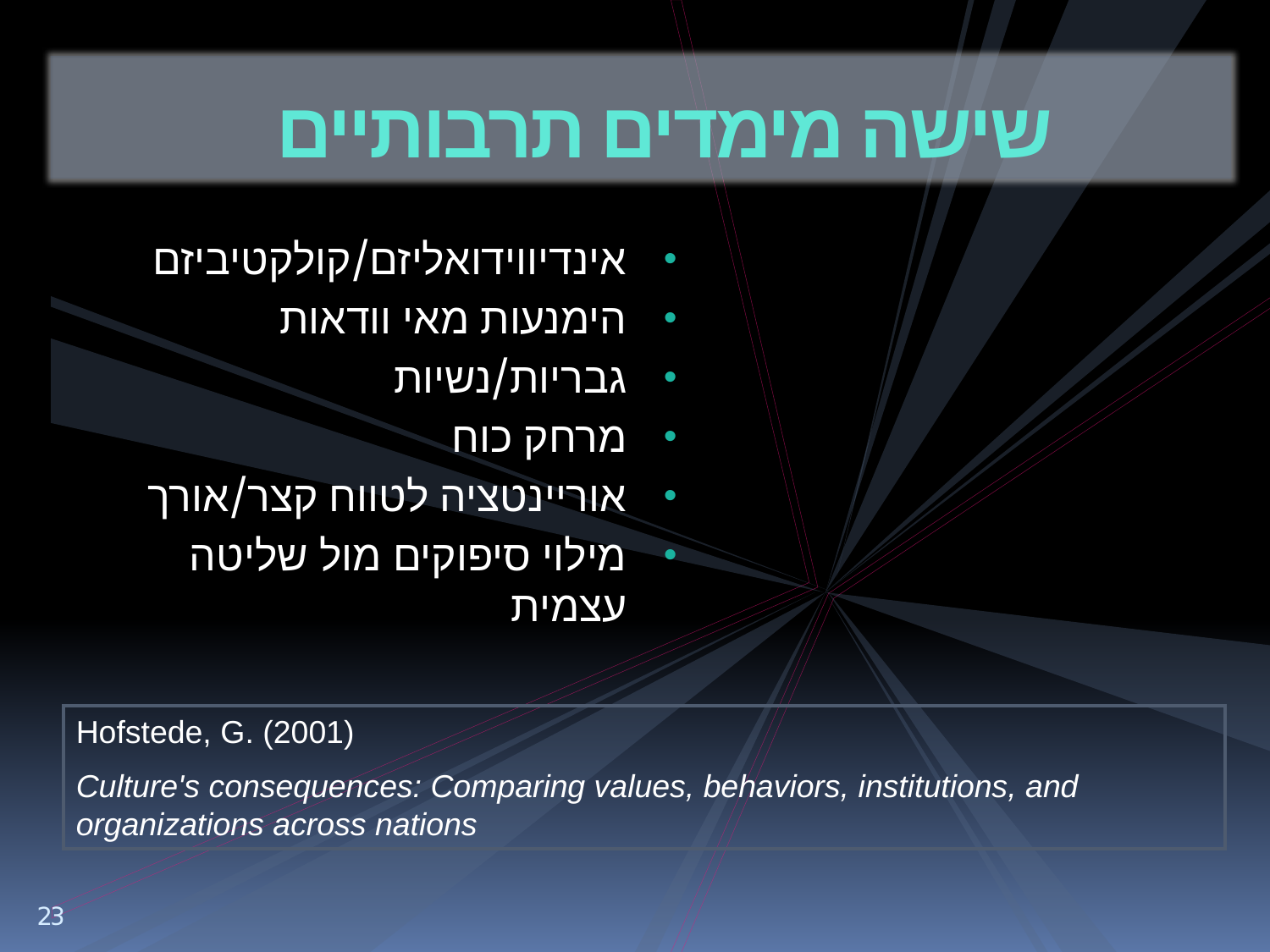

# שישה מימדים תרבותיים
אינדיווידואליזם/קולקטיביזם
הימנעות מאי וודאות
גבריות/נשיות
מרחק כוח
אוריינטציה לטווח קצר/אורך
מילוי סיפוקים מול שליטה עצמית

Hofstede, G. (2001)
Culture's consequences: Comparing values, behaviors, institutions, and organizations across nations
23